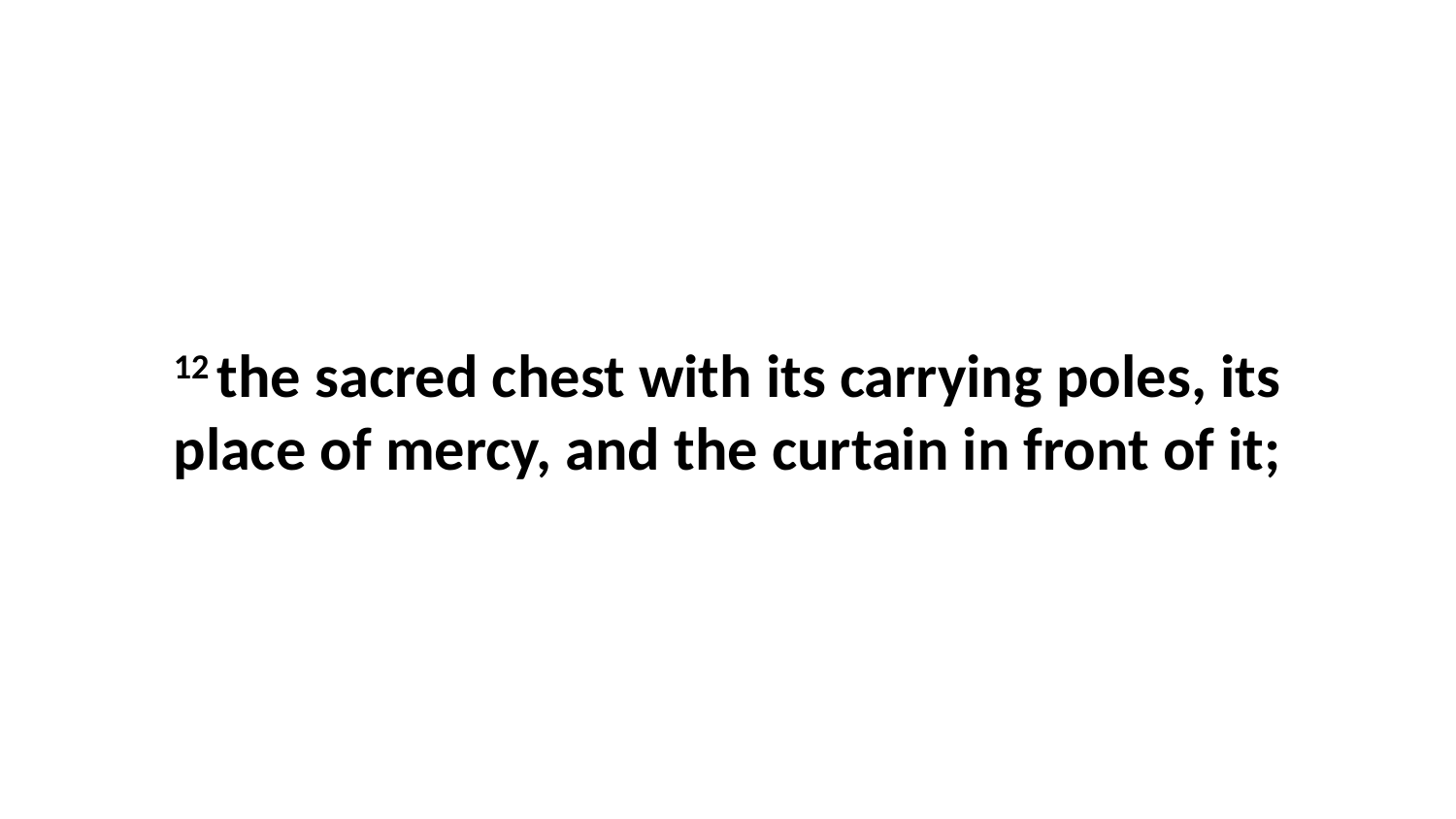

12 the sacred chest with its carrying poles, its place of mercy, and the curtain in front of it;